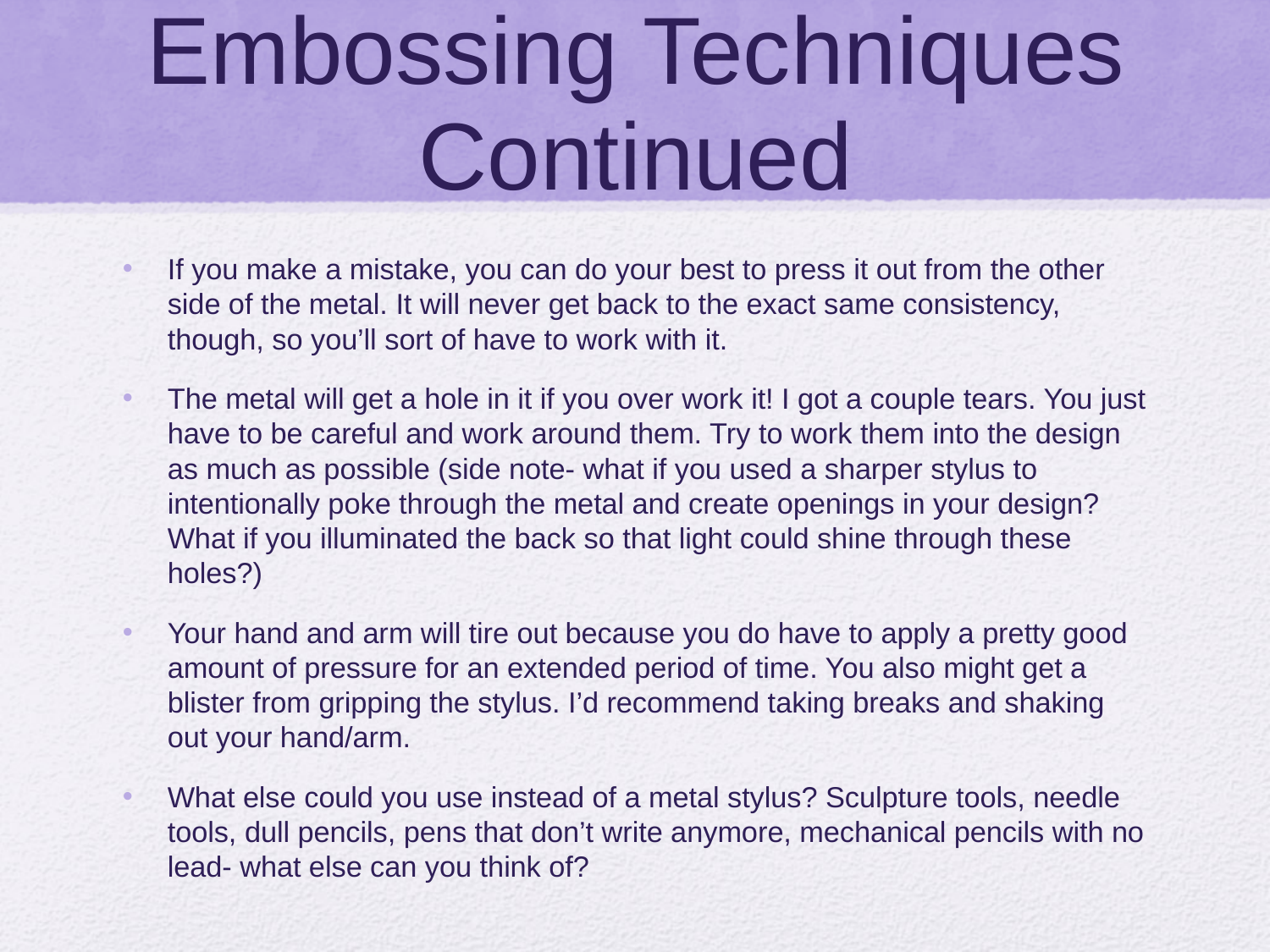

# Embossing Techniques Continued
If you make a mistake, you can do your best to press it out from the other side of the metal. It will never get back to the exact same consistency, though, so you’ll sort of have to work with it.
The metal will get a hole in it if you over work it! I got a couple tears. You just have to be careful and work around them. Try to work them into the design as much as possible (side note- what if you used a sharper stylus to intentionally poke through the metal and create openings in your design? What if you illuminated the back so that light could shine through these holes?)
Your hand and arm will tire out because you do have to apply a pretty good amount of pressure for an extended period of time. You also might get a blister from gripping the stylus. I’d recommend taking breaks and shaking out your hand/arm.
What else could you use instead of a metal stylus? Sculpture tools, needle tools, dull pencils, pens that don’t write anymore, mechanical pencils with no lead- what else can you think of?